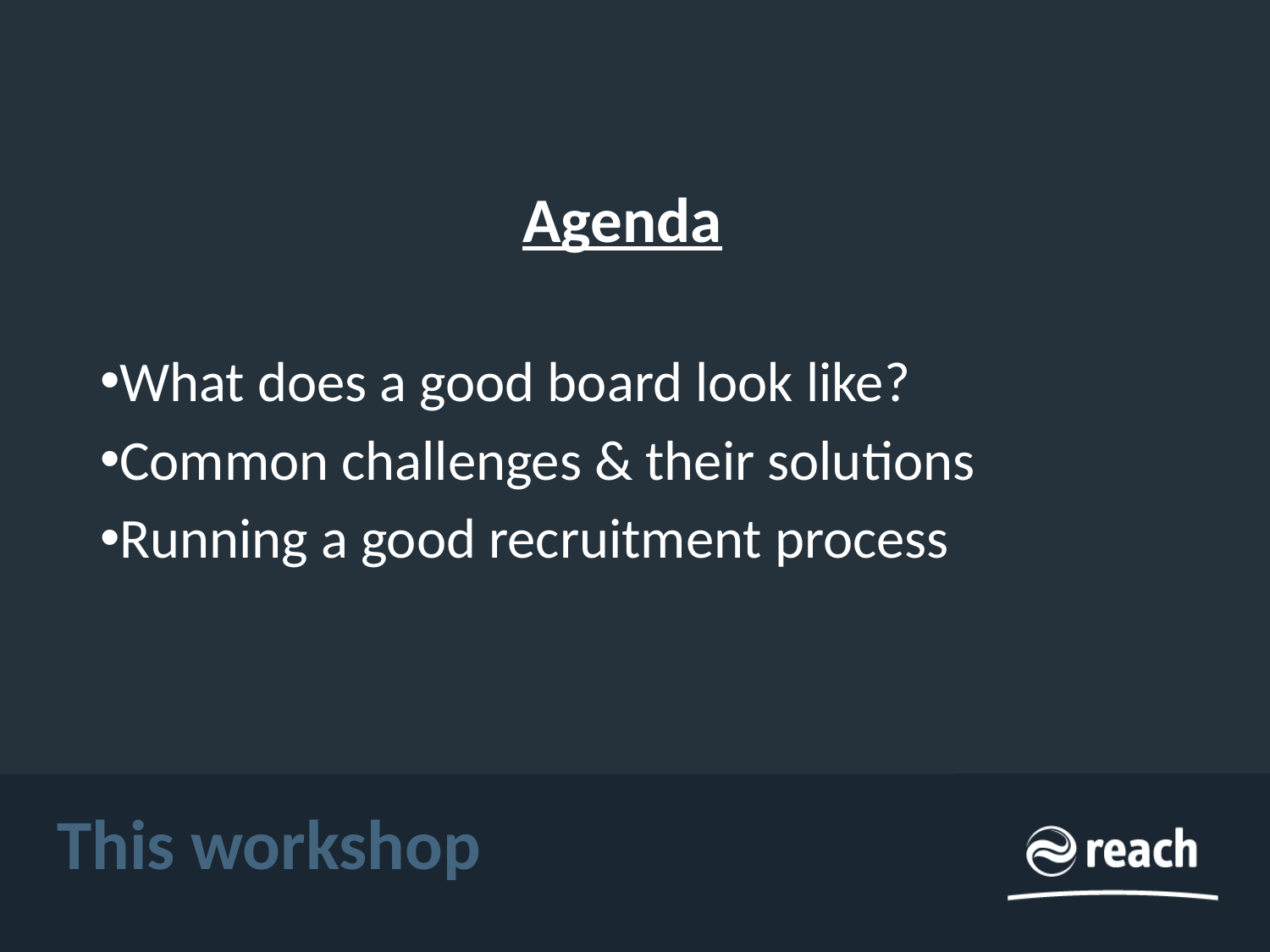

Agenda

What does a good board look like?
Common challenges & their solutions
Running a good recruitment process

This workshop